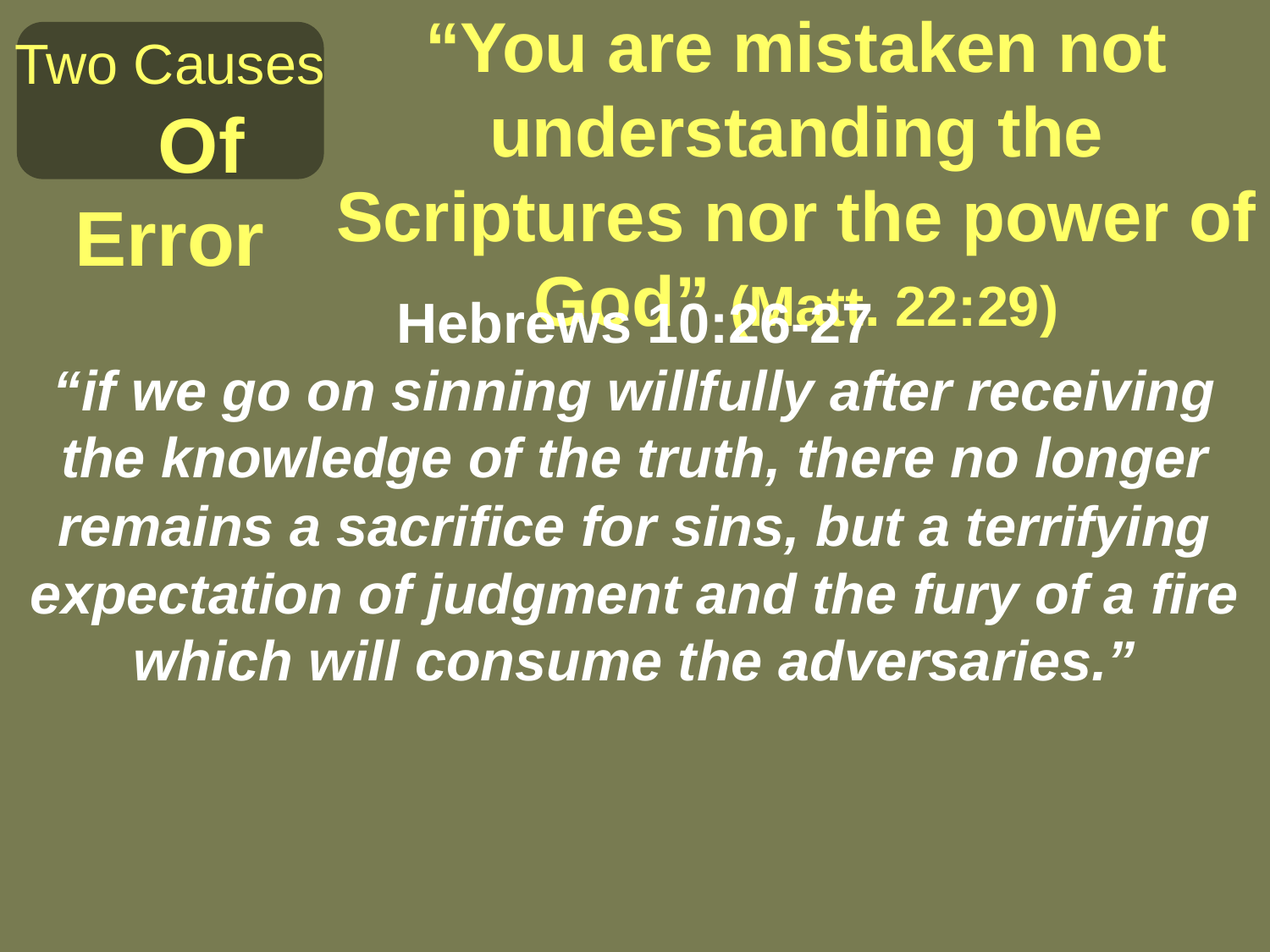

“You are mistaken not understanding the Scriptures nor the power of God” (Matt. 22:29)
Two Causes     Of Error

Hebrews 10:26-27
“if we go on sinning willfully after receiving the knowledge of the truth, there no longer remains a sacrifice for sins, but a terrifying expectation of judgment and the fury of a fire which will consume the adversaries.”